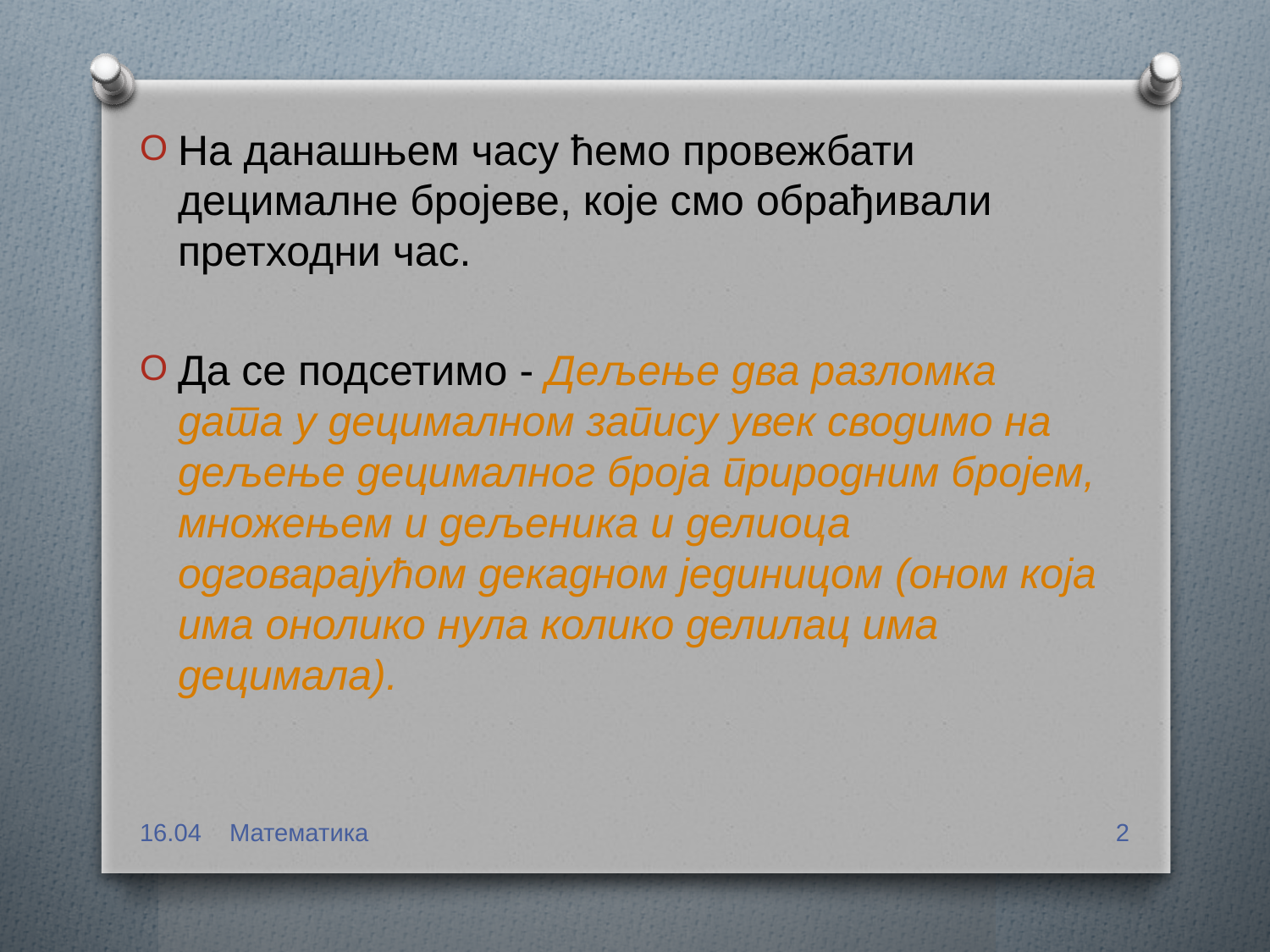

На данашњем часу ћемо провежбати децималне бројеве, које смо обрађивали претходни час.

Да се подсетимо - Дељење два разломка дата у децималном запису увек сводимо на дељење децималног броја природним бројем, множењем и дељеника и делиоца одговарајућом декадном јединицом (оном која има онолико нула колико делилац има децимала).

16.04    Математика
2